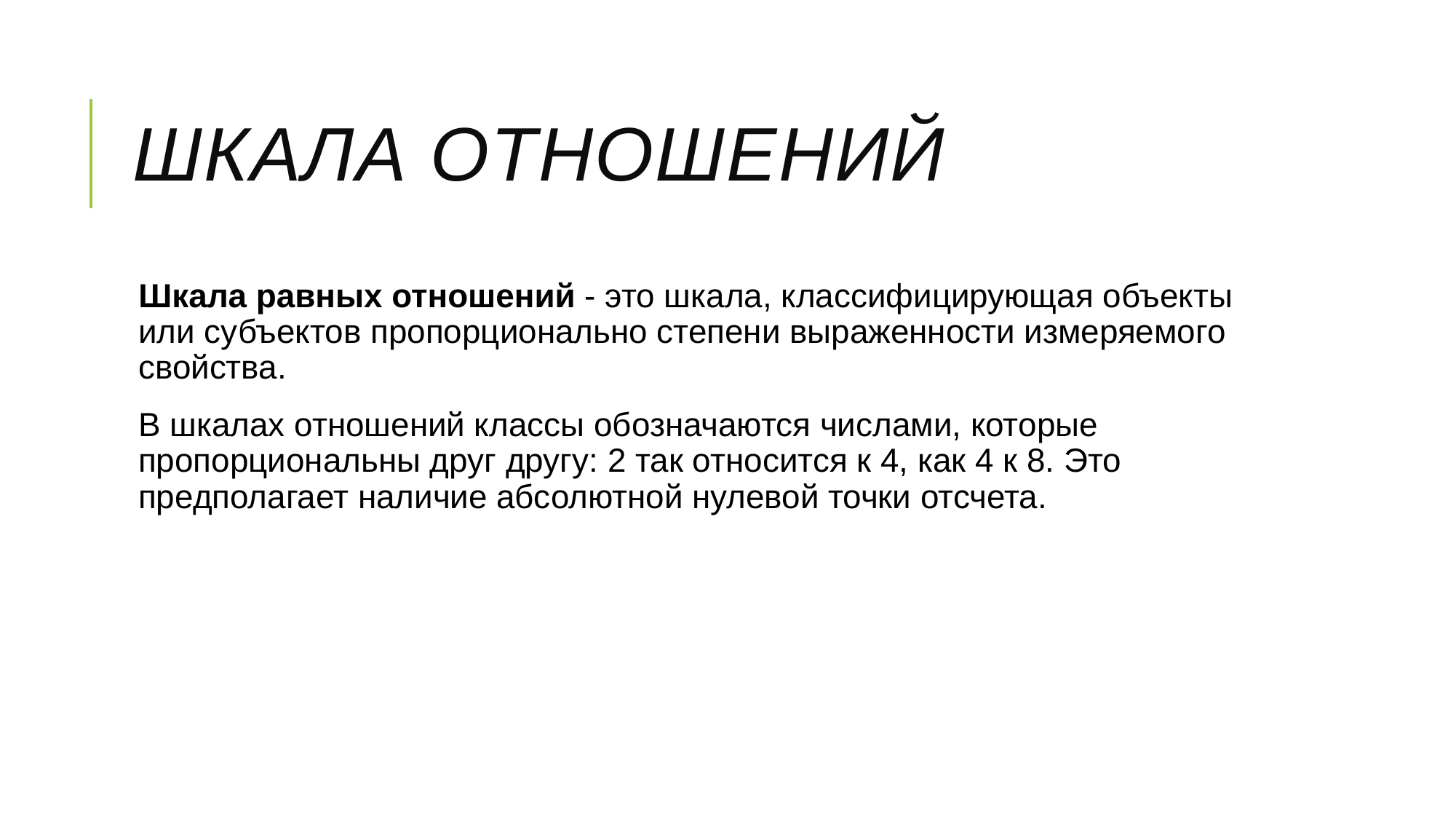

# Шкала отношений
Шкала равных отношений - это шкала, классифицирующая объекты или субъектов пропорционально степени выраженности измеряемого свойства.
В шкалах отношений классы обозначаются числами, которые пропорциональны друг другу: 2 так относится к 4, как 4 к 8. Это предполагает наличие абсолютной нулевой точки отсчета.